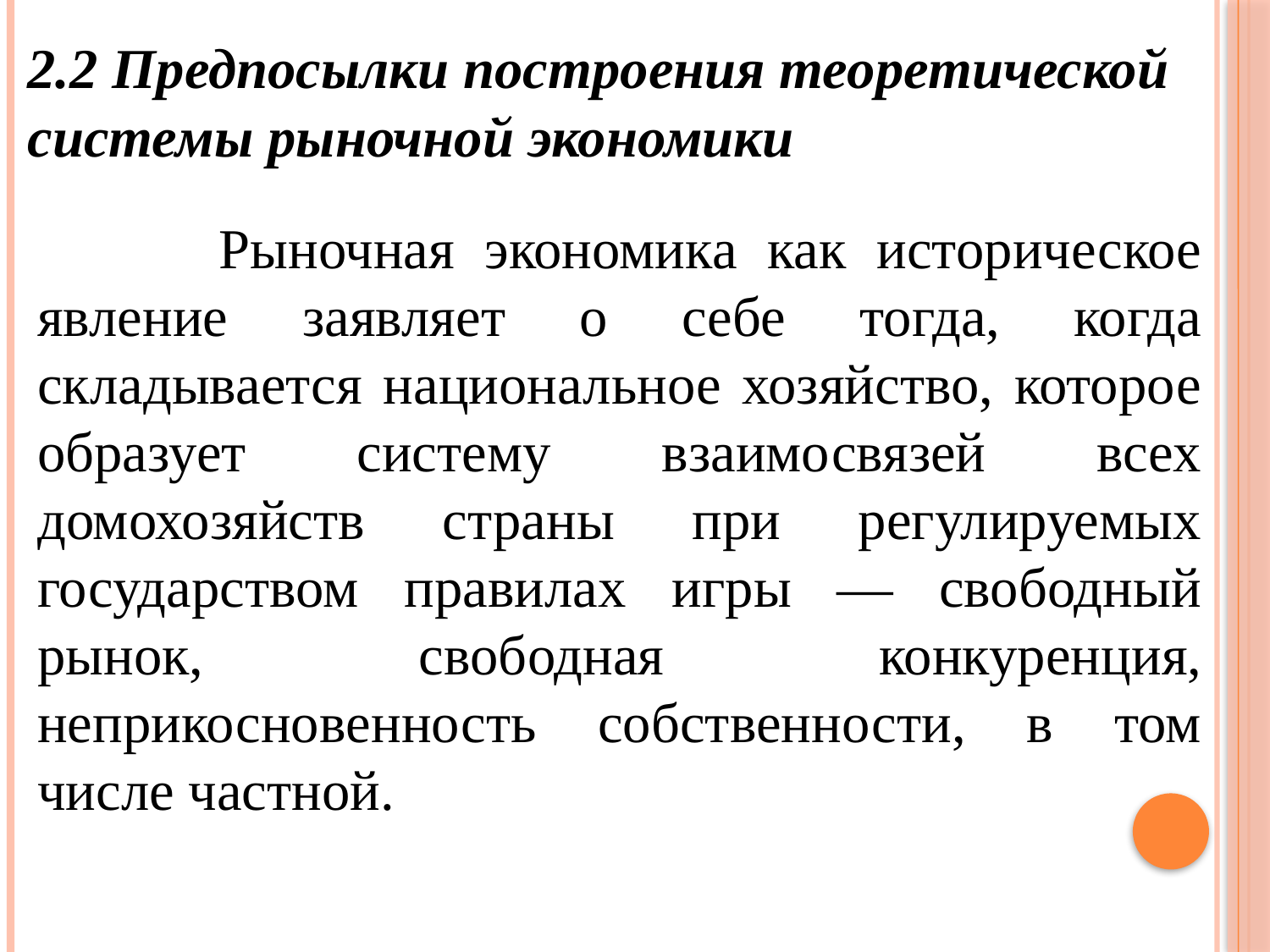

2.2 Предпосылки построения теоретической системы рыночной экономики
      Рыночная экономика как историческое явление заявляет о себе тогда, когда складывается национальное хозяйство, которое образует систему взаимосвязей всех домохозяйств страны при регулируемых государством правилах игры — свободный рынок, свободная конкуренция, неприкосновенность собственности, в том числе частной.